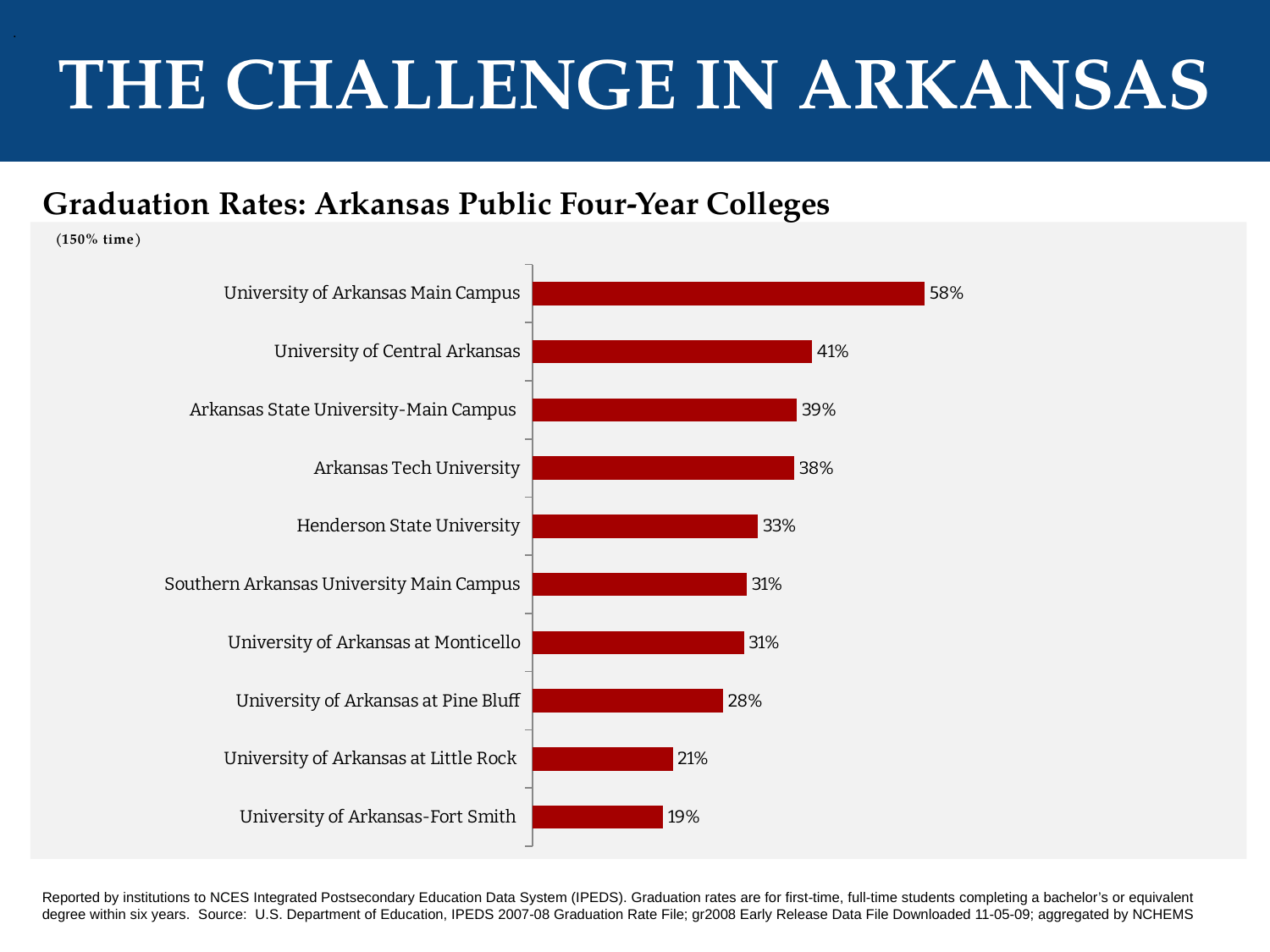

# The Challenge in Arkansas
.
Graduation Rates: Arkansas Public Four-Year Colleges

### Chart: (150% time)

| Category |  |
|---|---|
| University of Arkansas Main Campus | 0.5755732335049136 |
| University of Central Arkansas | 0.41053227633069206 |
| Arkansas State University-Main Campus  | 0.38791423001949515 |
| Arkansas Tech University | 0.3840889649272916 |
| Henderson State University | 0.3306320907617508 |
| Southern Arkansas University Main Campus | 0.3143872113676765 |
| University of Arkansas at Monticello | 0.31007751937984834 |
| University of Arkansas at Pine Bluff | 0.2794943820224731 |
| University of Arkansas at Little Rock  | 0.20568335588633377 |
| University of Arkansas-Fort Smith  | 0.19168173598553337 |
Reported by institutions to NCES Integrated Postsecondary Education Data System (IPEDS). Graduation rates are for first-time, full-time students completing a bachelor’s or equivalent degree within six years.  Source:  U.S. Department of Education, IPEDS 2007-08 Graduation Rate File; gr2008 Early Release Data File Downloaded 11-05-09; aggregated by NCHEMS